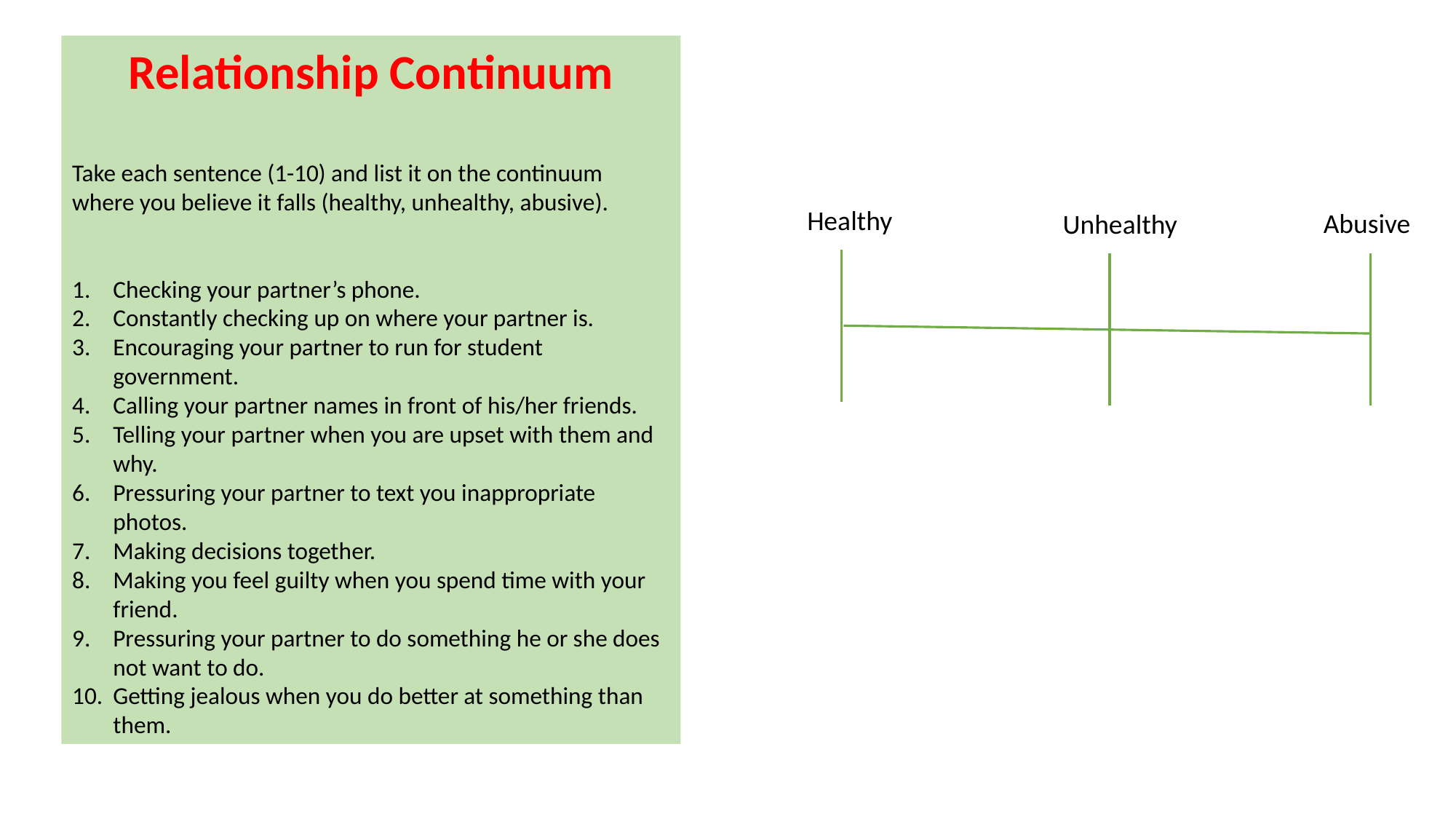

Relationship Continuum

Take each sentence (1-10) and list it on the continuum where you believe it falls (healthy, unhealthy, abusive).

Checking your partner’s phone.
Constantly checking up on where your partner is.
Encouraging your partner to run for student government.
Calling your partner names in front of his/her friends.
Telling your partner when you are upset with them and why.
Pressuring your partner to text you inappropriate photos.
Making decisions together.
Making you feel guilty when you spend time with your friend.
Pressuring your partner to do something he or she does not want to do.
Getting jealous when you do better at something than them.
Healthy
Abusive
Unhealthy